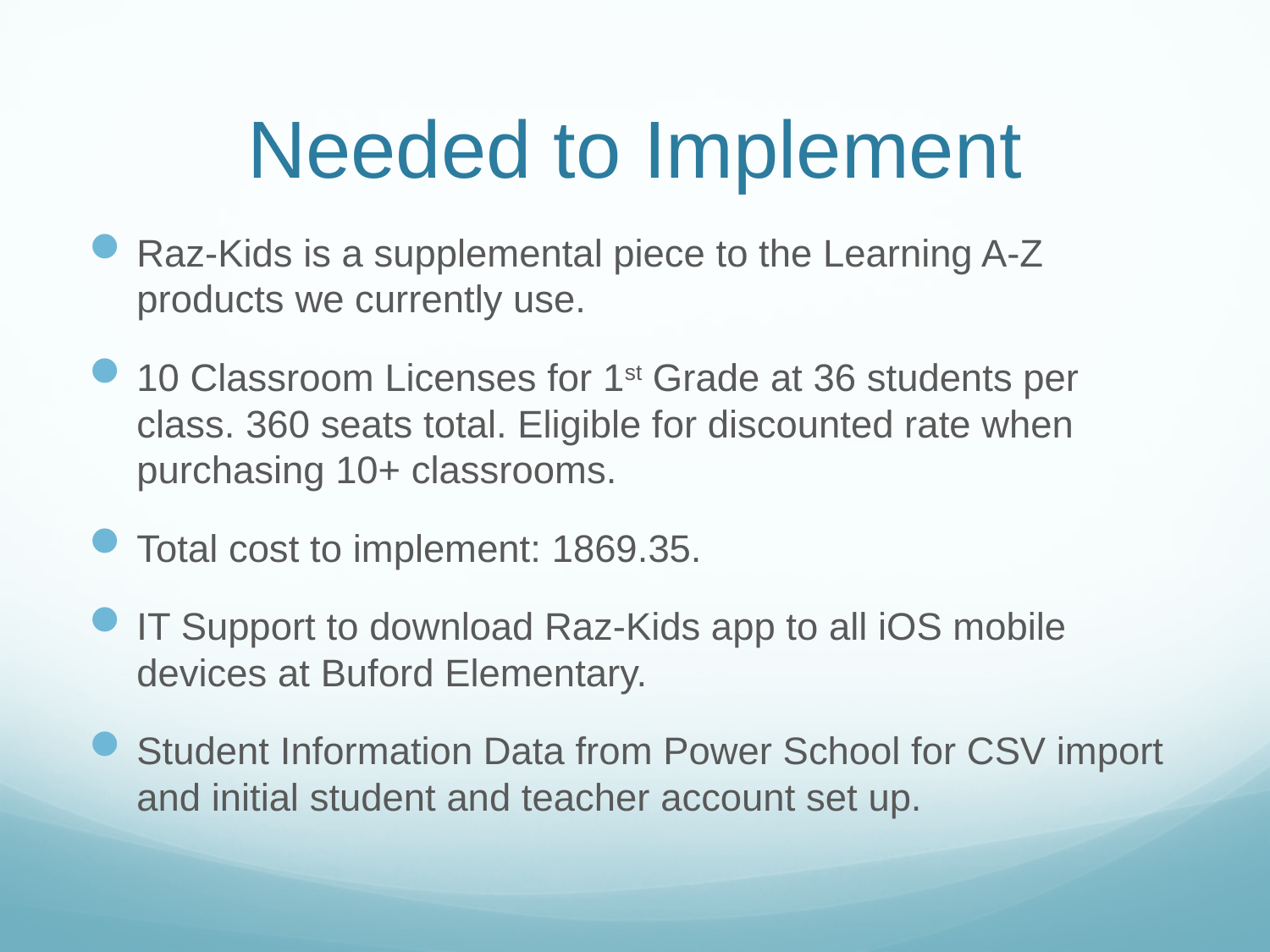

# Needed to Implement
Raz-Kids is a supplemental piece to the Learning A-Z products we currently use.
10 Classroom Licenses for 1st Grade at 36 students per class. 360 seats total. Eligible for discounted rate when purchasing 10+ classrooms.
Total cost to implement: 1869.35.
IT Support to download Raz-Kids app to all iOS mobile devices at Buford Elementary.
Student Information Data from Power School for CSV import and initial student and teacher account set up.